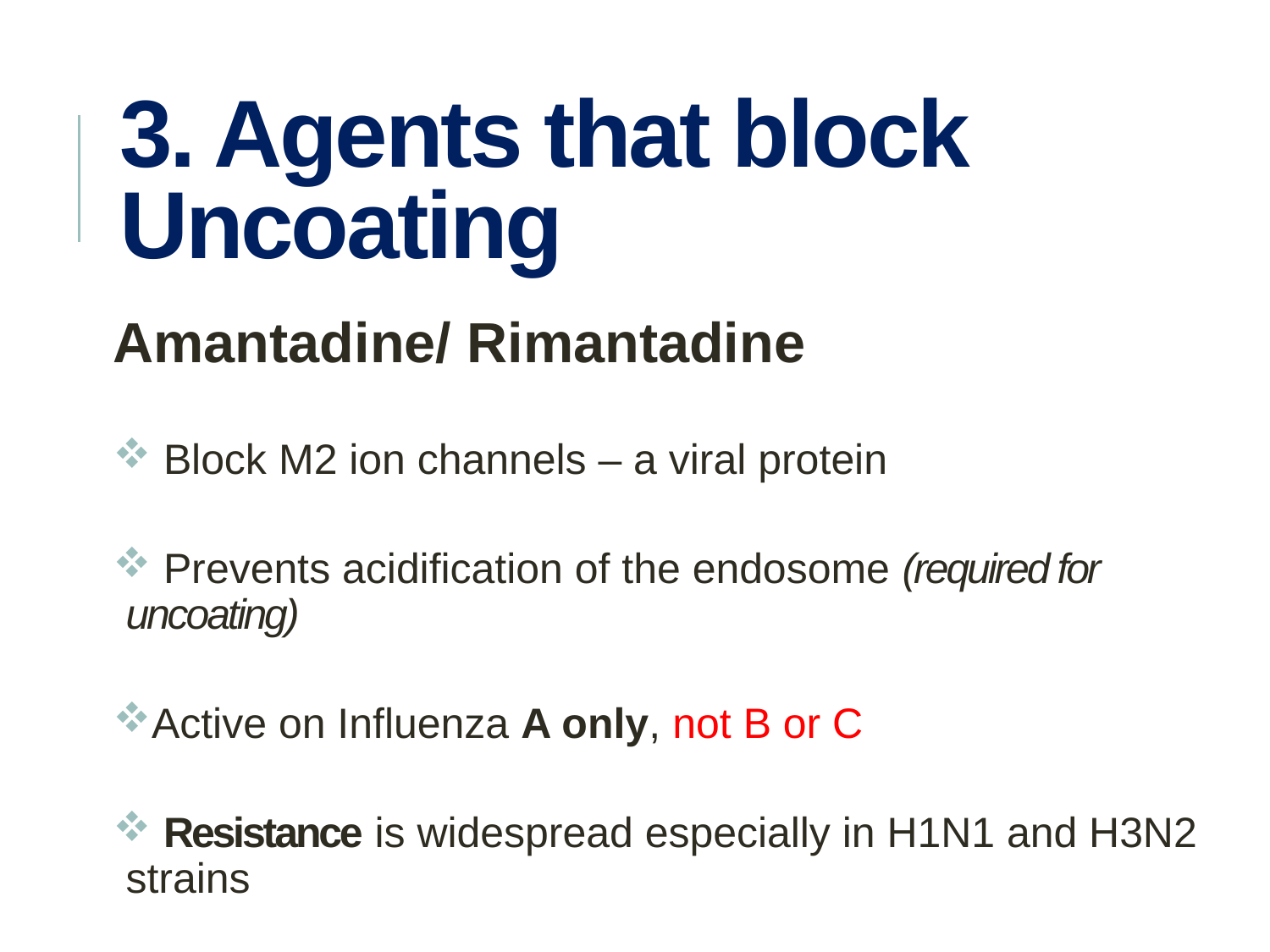

# 3. Agents that block Uncoating
Amantadine/ Rimantadine
 Block M2 ion channels – a viral protein
 Prevents acidification of the endosome (required for uncoating)
Active on Influenza A only, not B or C
 Resistance is widespread especially in H1N1 and H3N2 strains